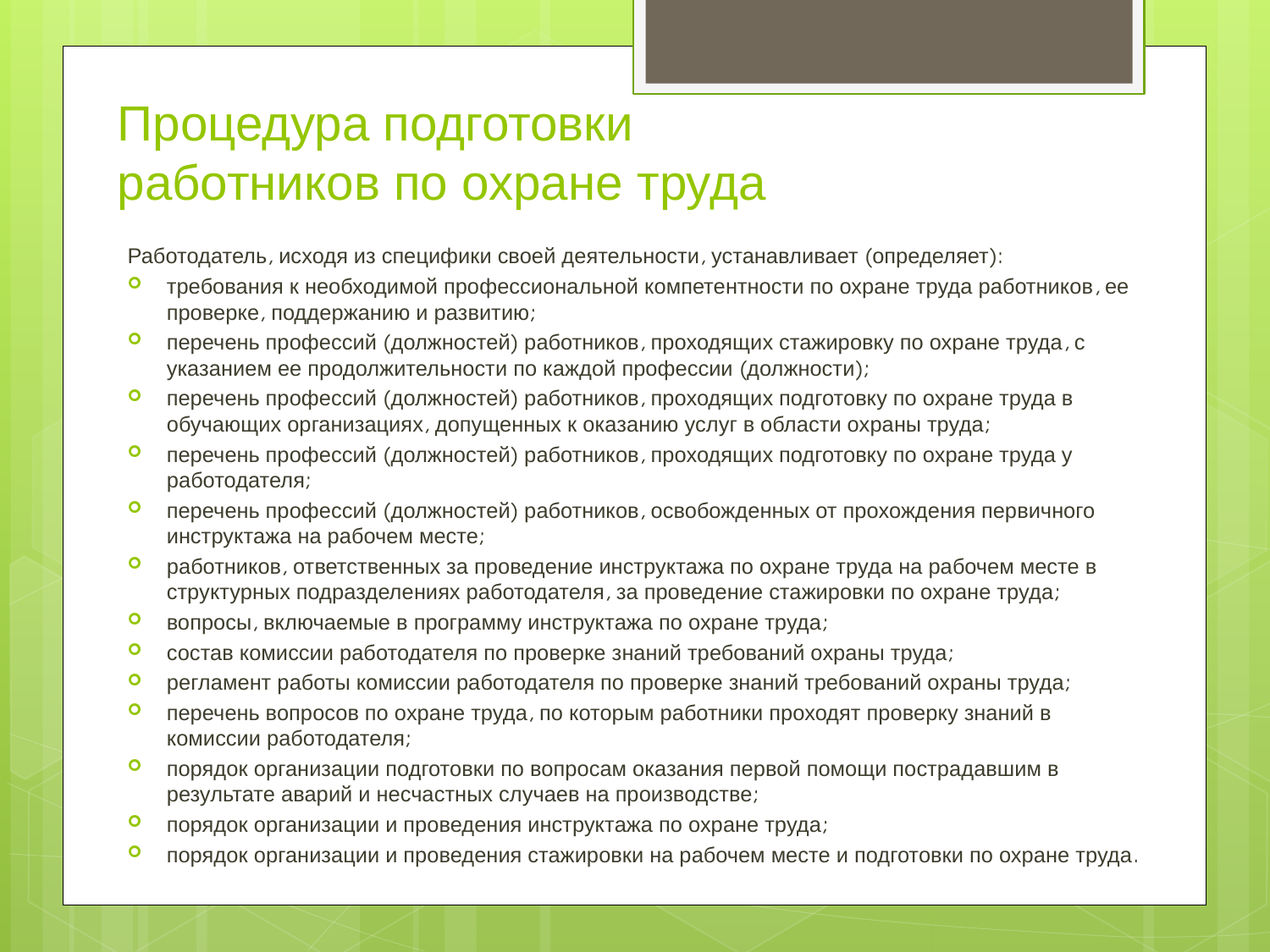

# Процедура подготовки работников по охране труда
Работодатель, исходя из специфики своей деятельности, устанавливает (определяет):
требования к необходимой профессиональной компетентности по охране труда работников, ее проверке, поддержанию и развитию;
перечень профессий (должностей) работников, проходящих стажировку по охране труда, с указанием ее продолжительности по каждой профессии (должности);
перечень профессий (должностей) работников, проходящих подготовку по охране труда в обучающих организациях, допущенных к оказанию услуг в области охраны труда;
перечень профессий (должностей) работников, проходящих подготовку по охране труда у работодателя;
перечень профессий (должностей) работников, освобожденных от прохождения первичного инструктажа на рабочем месте;
работников, ответственных за проведение инструктажа по охране труда на рабочем месте в структурных подразделениях работодателя, за проведение стажировки по охране труда;
вопросы, включаемые в программу инструктажа по охране труда;
состав комиссии работодателя по проверке знаний требований охраны труда;
регламент работы комиссии работодателя по проверке знаний требований охраны труда;
перечень вопросов по охране труда, по которым работники проходят проверку знаний в комиссии работодателя;
порядок организации подготовки по вопросам оказания первой помощи пострадавшим в результате аварий и несчастных случаев на производстве;
порядок организации и проведения инструктажа по охране труда;
порядок организации и проведения стажировки на рабочем месте и подготовки по охране труда.